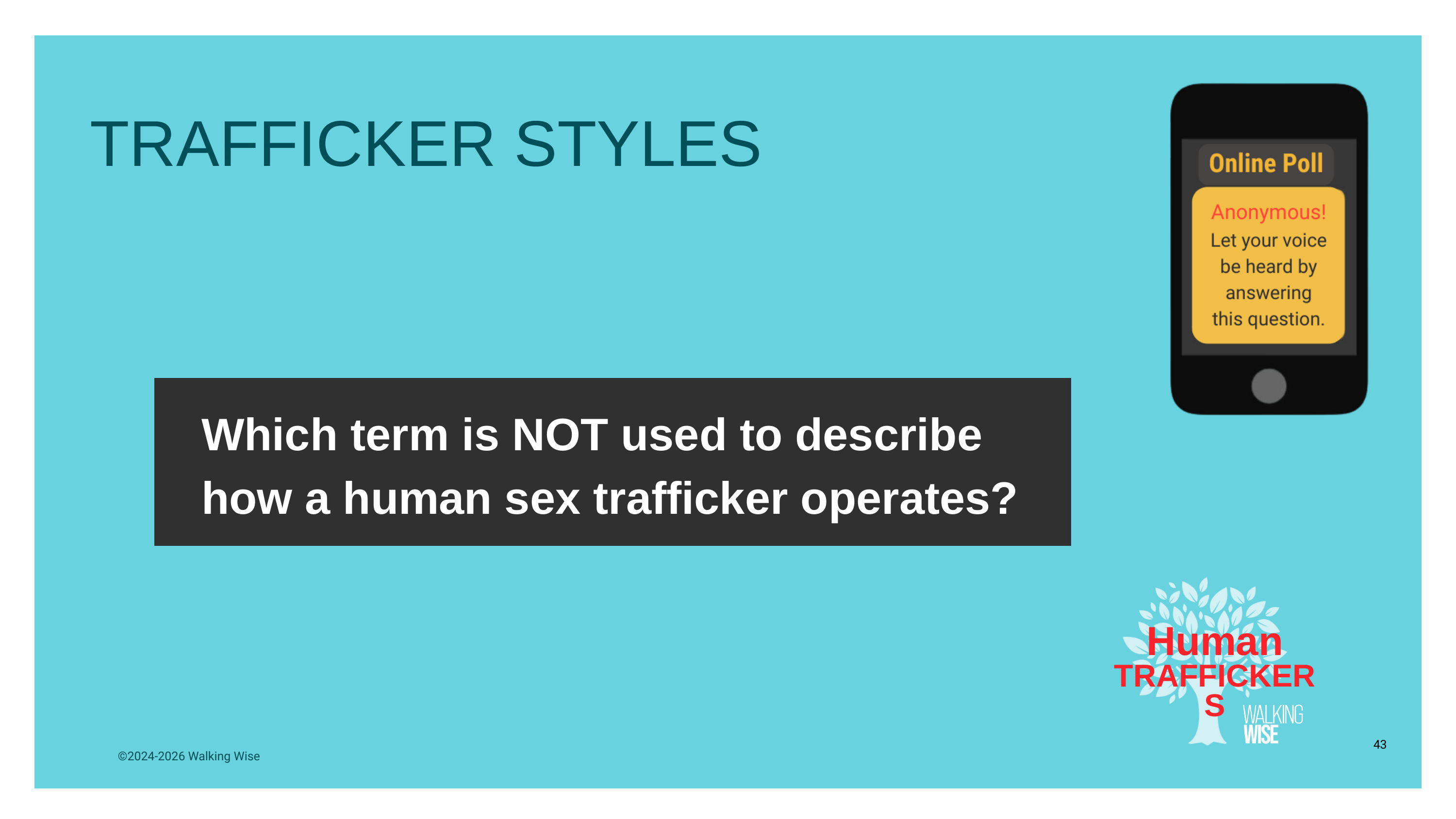

LESSON PLANS

TRAFFICKER STYLES

Which term is NOT used to describe how a human sex trafficker operates?

Human
TRAFFICKERS

43
©2024-2026 Walking Wise
3